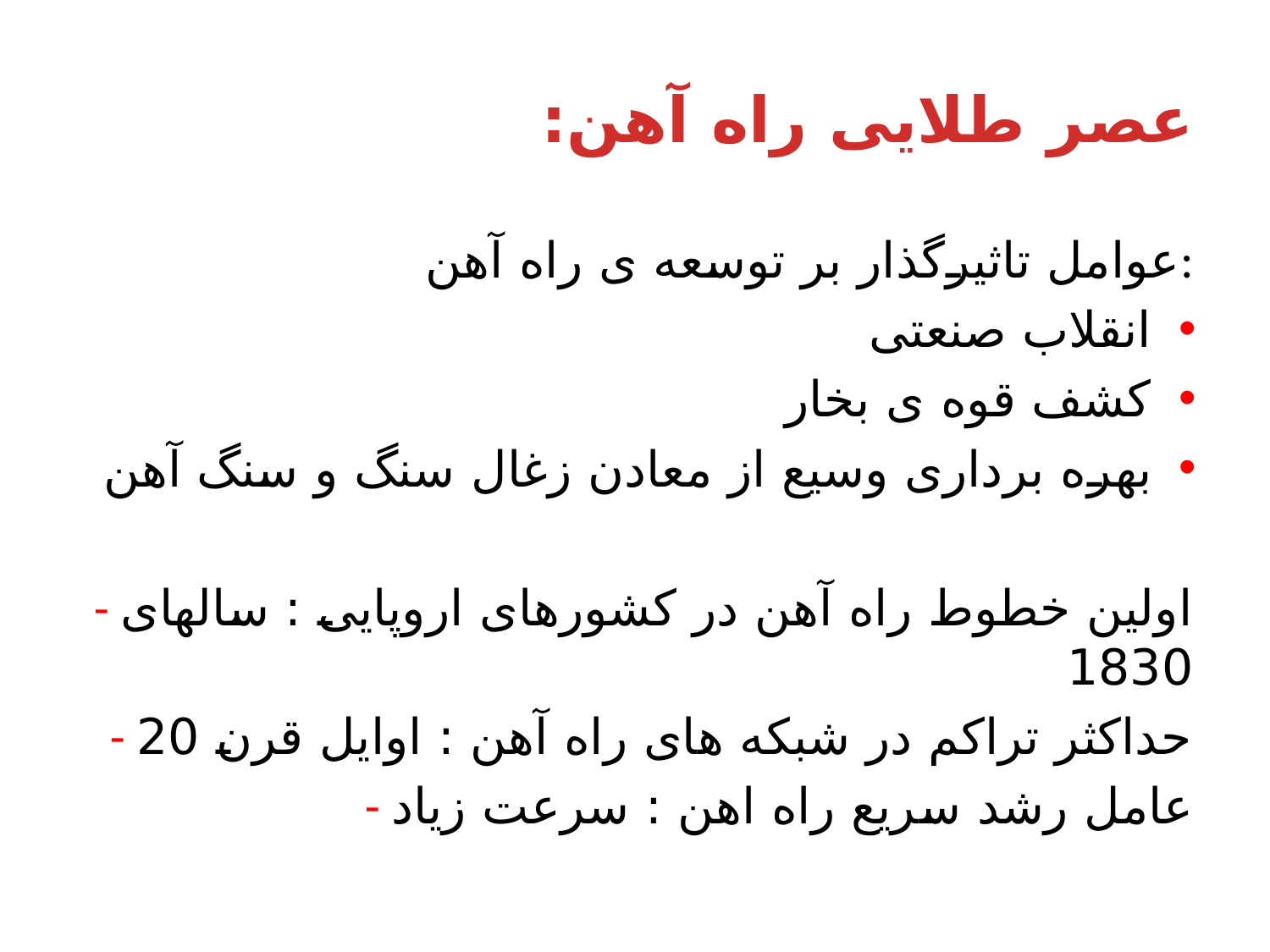

# عصر طلایی راه آهن:
عوامل تاثیرگذار بر توسعه ی راه آهن:
انقلاب صنعتی
کشف قوه ی بخار
بهره برداری وسیع از معادن زغال سنگ و سنگ آهن

- اولین خطوط راه آهن در کشورهای اروپایی : سالهای 1830
- حداکثر تراکم در شبکه های راه آهن : اوایل قرن 20
- عامل رشد سریع راه اهن : سرعت زیاد